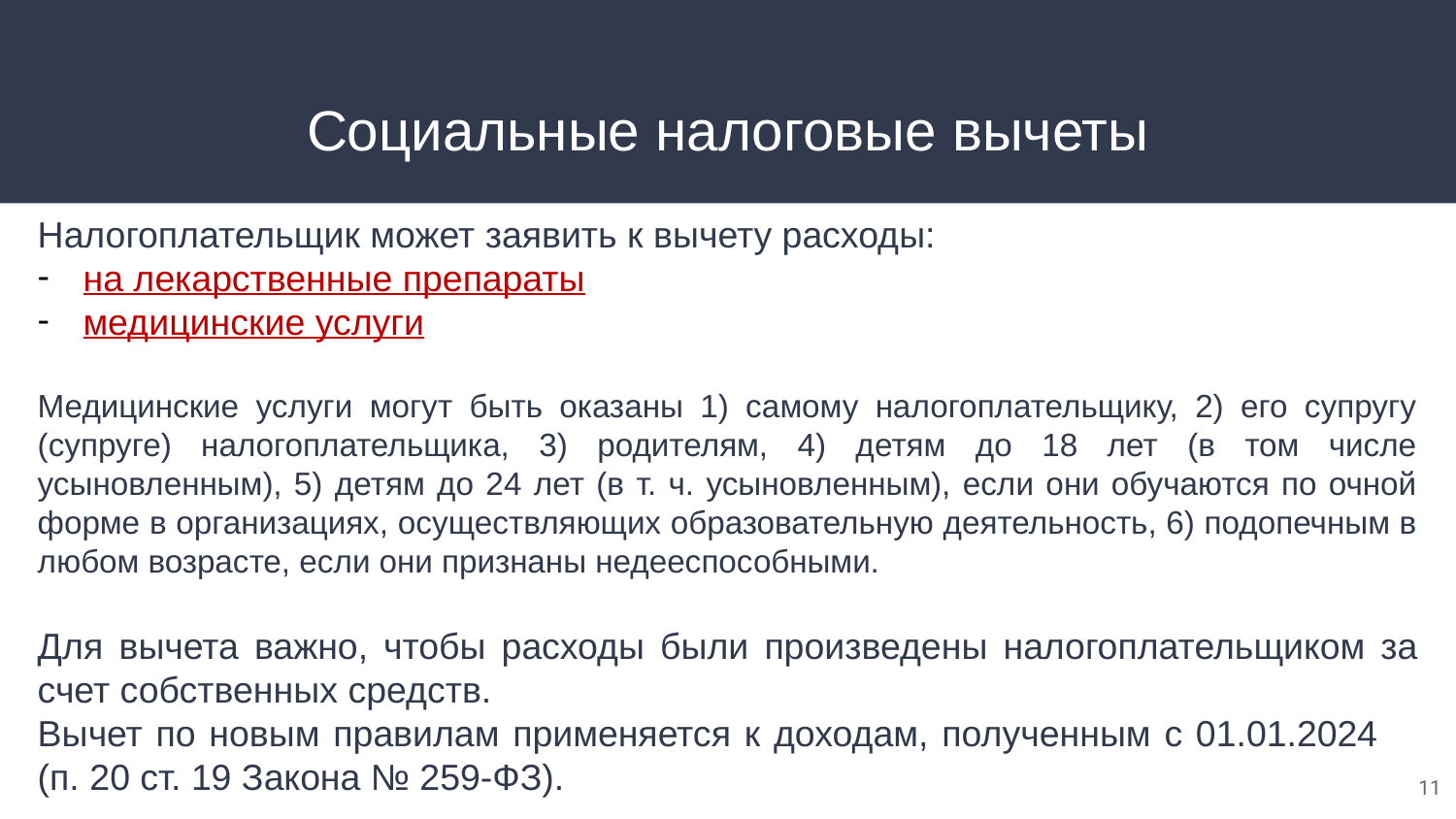

# Социальные налоговые вычеты
Налогоплательщик может заявить к вычету расходы:
на лекарственные препараты
медицинские услуги

Медицинские услуги могут быть оказаны 1) самому налогоплательщику, 2) его супругу (супруге) налогоплательщика, 3) родителям, 4) детям до 18 лет (в том числе усыновленным), 5) детям до 24 лет (в т. ч. усыновленным), если они обучаются по очной форме в организациях, осуществляющих образовательную деятельность, 6) подопечным в любом возрасте, если они признаны недееспособными.

Для вычета важно, чтобы расходы были произведены налогоплательщиком за счет собственных средств.
Вычет по новым правилам применяется к доходам, полученным с 01.01.2024    (п. 20 ст. 19 Закона № 259-ФЗ).
11